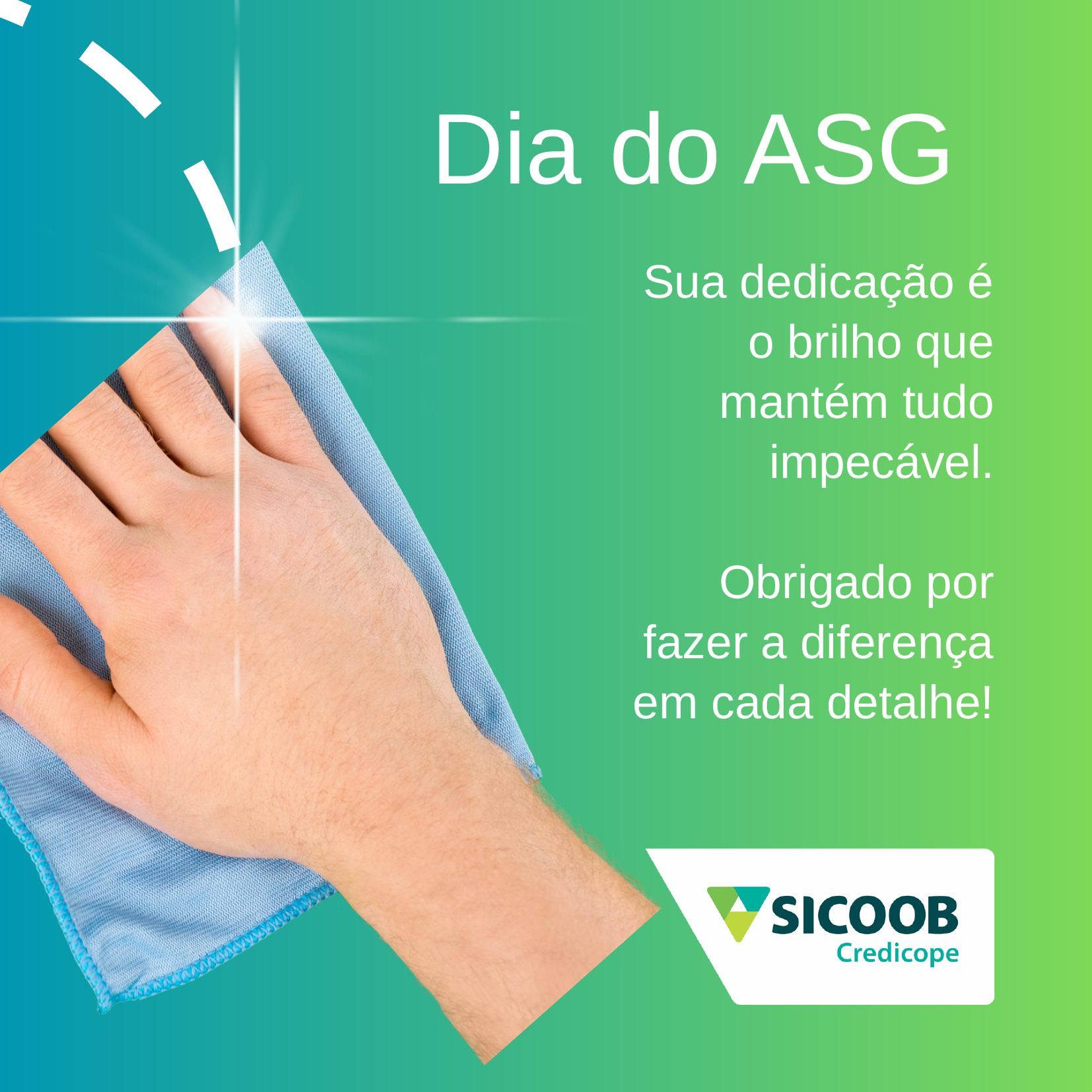

Dia do ASG
Sua dedicação é o brilho que mantém tudo impecável.

Obrigado por fazer a diferença em cada detalhe!